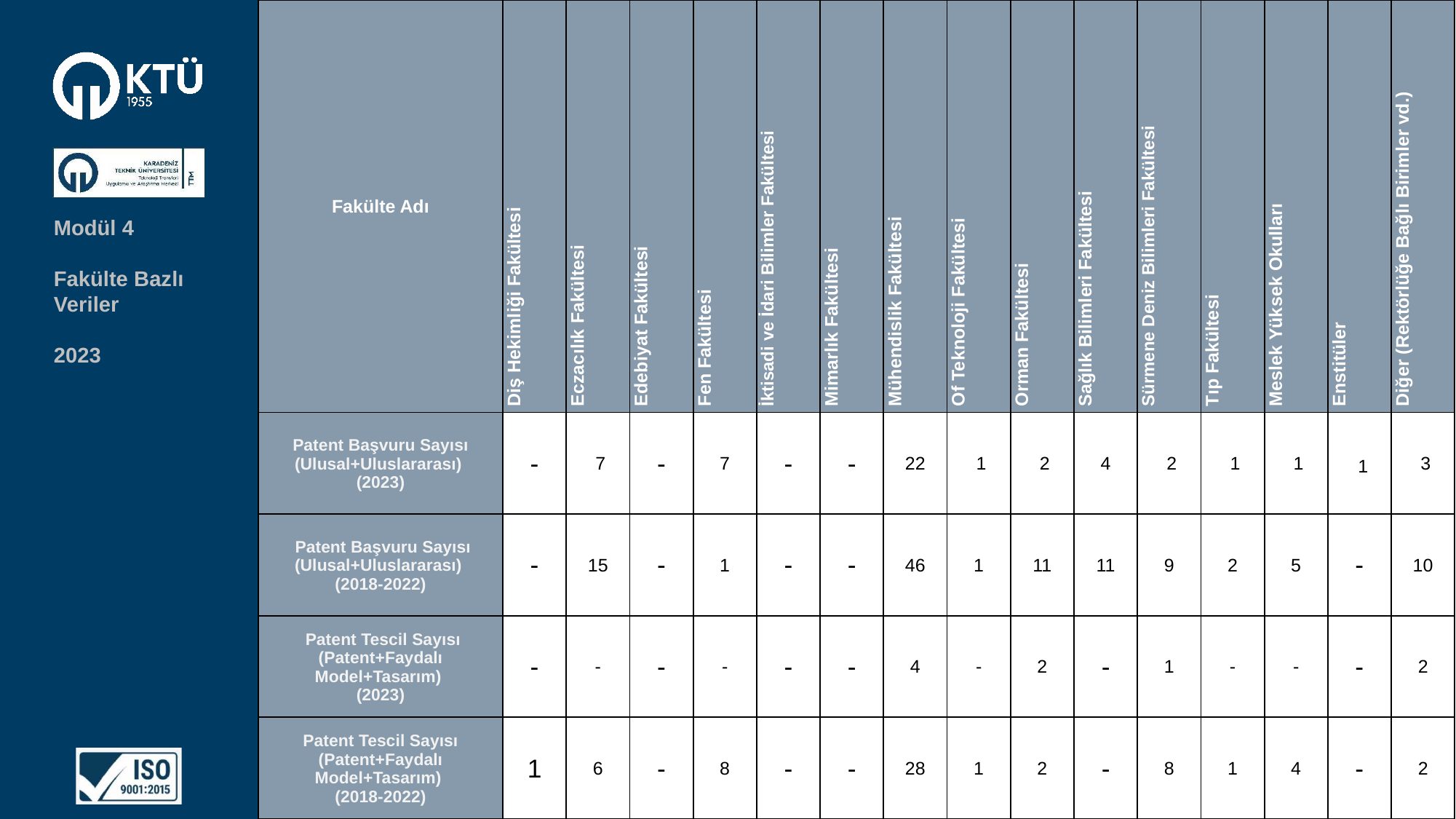

| Fakülte Adı | Diş Hekimliği Fakültesi | Eczacılık Fakültesi | Edebiyat Fakültesi | Fen Fakültesi | İktisadi ve İdari Bilimler Fakültesi | Mimarlık Fakültesi | Mühendislik Fakültesi | Of Teknoloji Fakültesi | Orman Fakültesi | Sağlık Bilimleri Fakültesi | Sürmene Deniz Bilimleri Fakültesi | Tıp Fakültesi | Meslek Yüksek Okulları | Enstitüler | Diğer (Rektörlüğe Bağlı Birimler vd.) |
| --- | --- | --- | --- | --- | --- | --- | --- | --- | --- | --- | --- | --- | --- | --- | --- |
| Patent Başvuru Sayısı (Ulusal+Uluslararası) (2023) | - | 7 | - | 7 | - | - | 22 | 1 | 2 | 4 | 2 | 1 | 1 | 1 | 3 |
| Patent Başvuru Sayısı (Ulusal+Uluslararası) (2018-2022) | - | 15 | - | 1 | - | - | 46 | 1 | 11 | 11 | 9 | 2 | 5 | - | 10 |
| Patent Tescil Sayısı (Patent+Faydalı Model+Tasarım) (2023) | - | - | - | - | - | - | 4 | - | 2 | - | 1 | - | - | - | 2 |
| Patent Tescil Sayısı (Patent+Faydalı Model+Tasarım) (2018-2022) | 1 | 6 | - | 8 | - | - | 28 | 1 | 2 | - | 8 | 1 | 4 | - | 2 |

Modül 4

Fakülte Bazlı
Veriler

2023